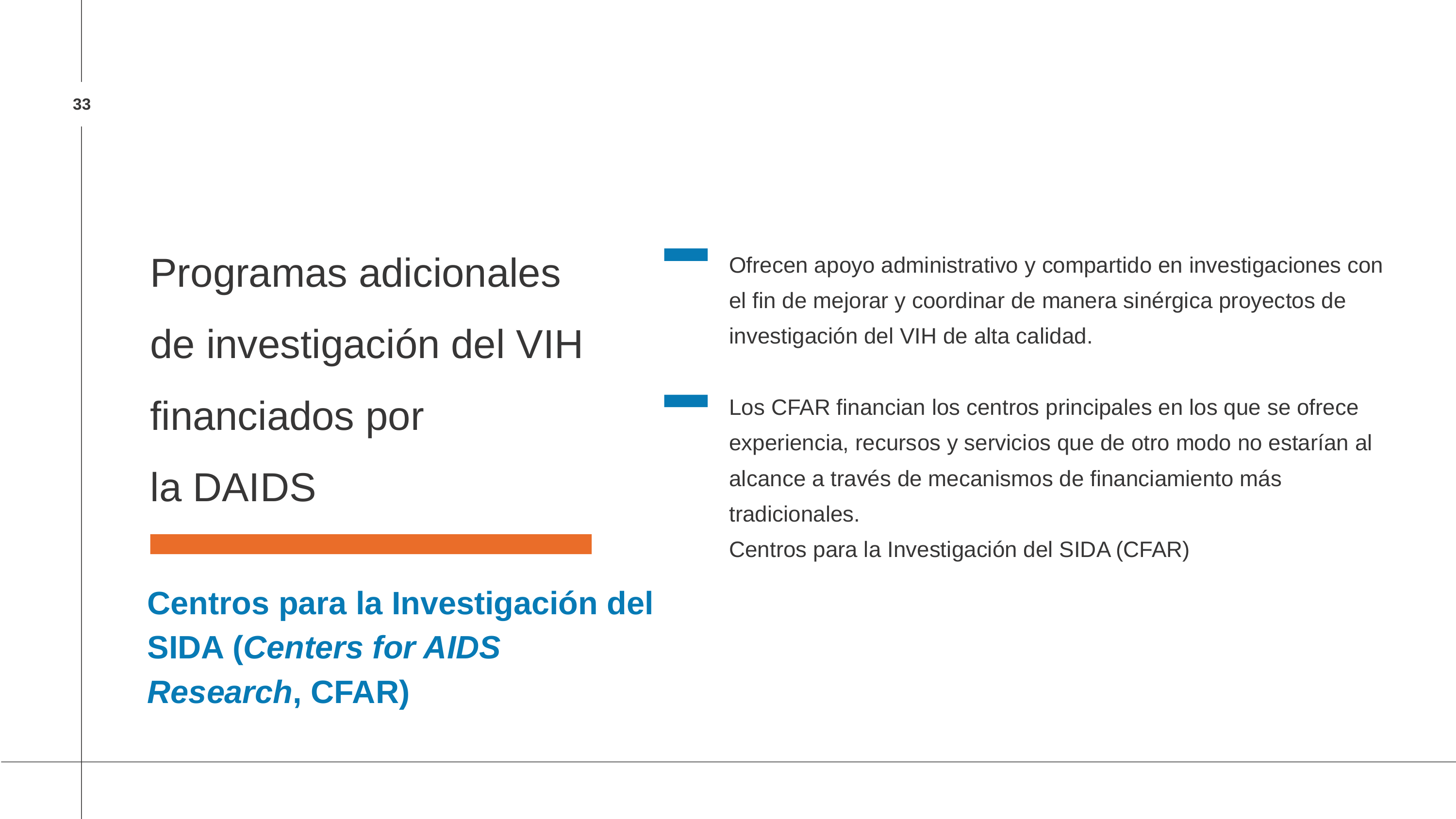

33
Programas adicionales de investigación del VIH financiados por
la DAIDS
Ofrecen apoyo administrativo y compartido en investigaciones con el fin de mejorar y coordinar de manera sinérgica proyectos de investigación del VIH de alta calidad.

Los CFAR financian los centros principales en los que se ofrece experiencia, recursos y servicios que de otro modo no estarían al alcance a través de mecanismos de financiamiento más tradicionales.
Centros para la Investigación del SIDA (CFAR)

Centros para la Investigación del SIDA (Centers for AIDS Research, CFAR)